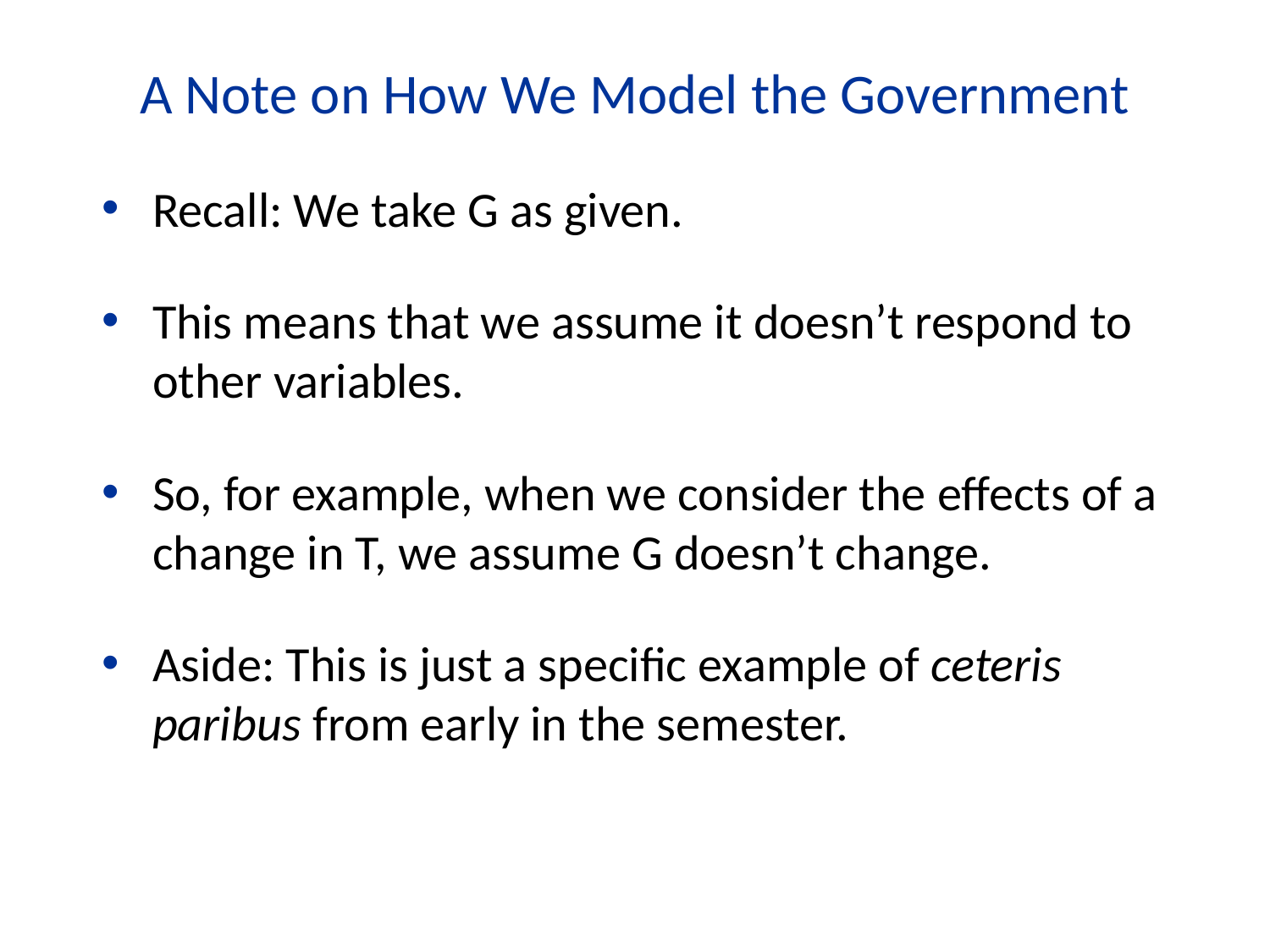

A Note on How We Model the Government
Recall: We take G as given.
This means that we assume it doesn’t respond to other variables.
So, for example, when we consider the effects of a change in T, we assume G doesn’t change.
Aside: This is just a specific example of ceteris paribus from early in the semester.